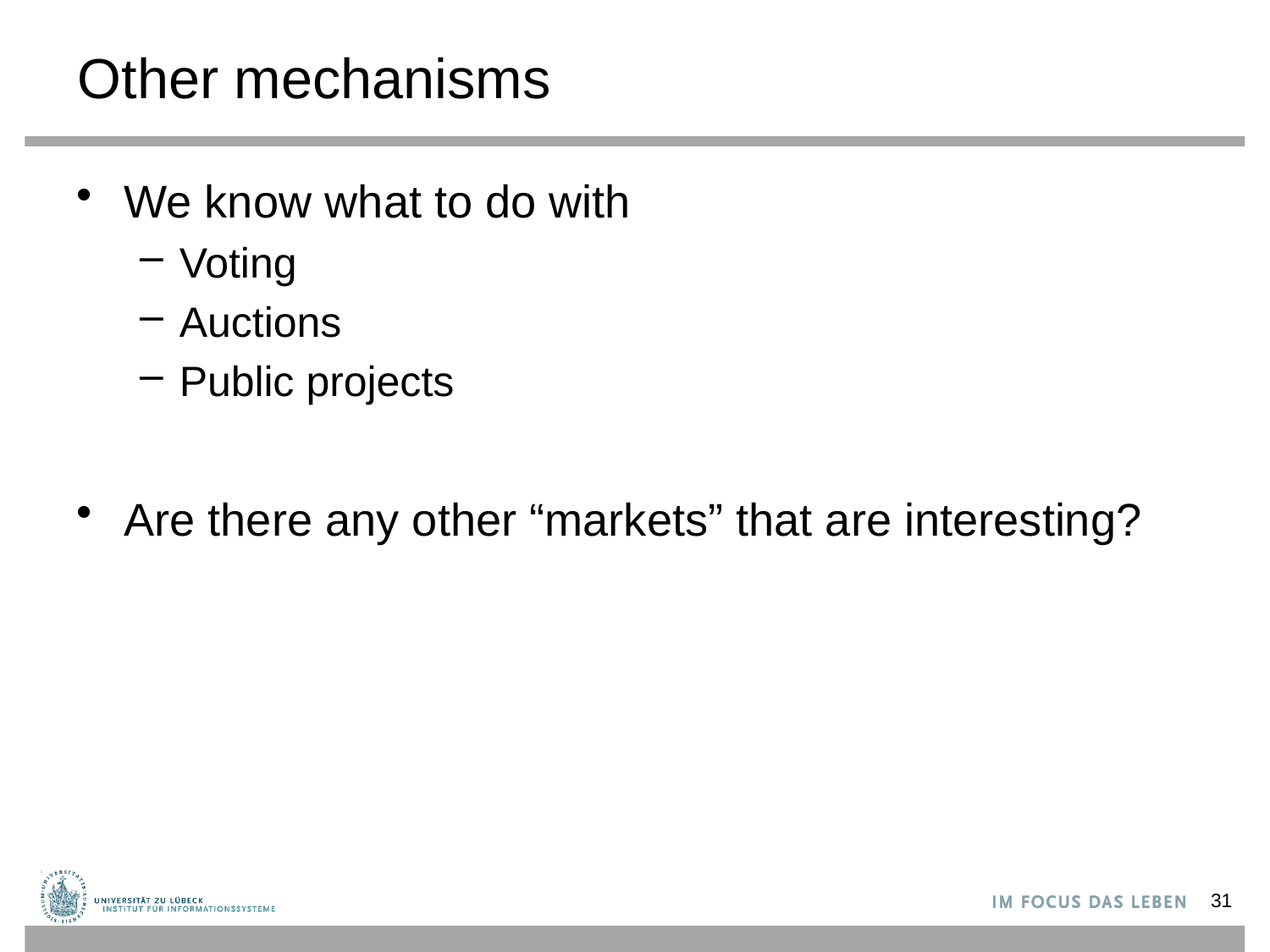

# Other mechanisms
We know what to do with
Voting
Auctions
Public projects

Are there any other “markets” that are interesting?
31